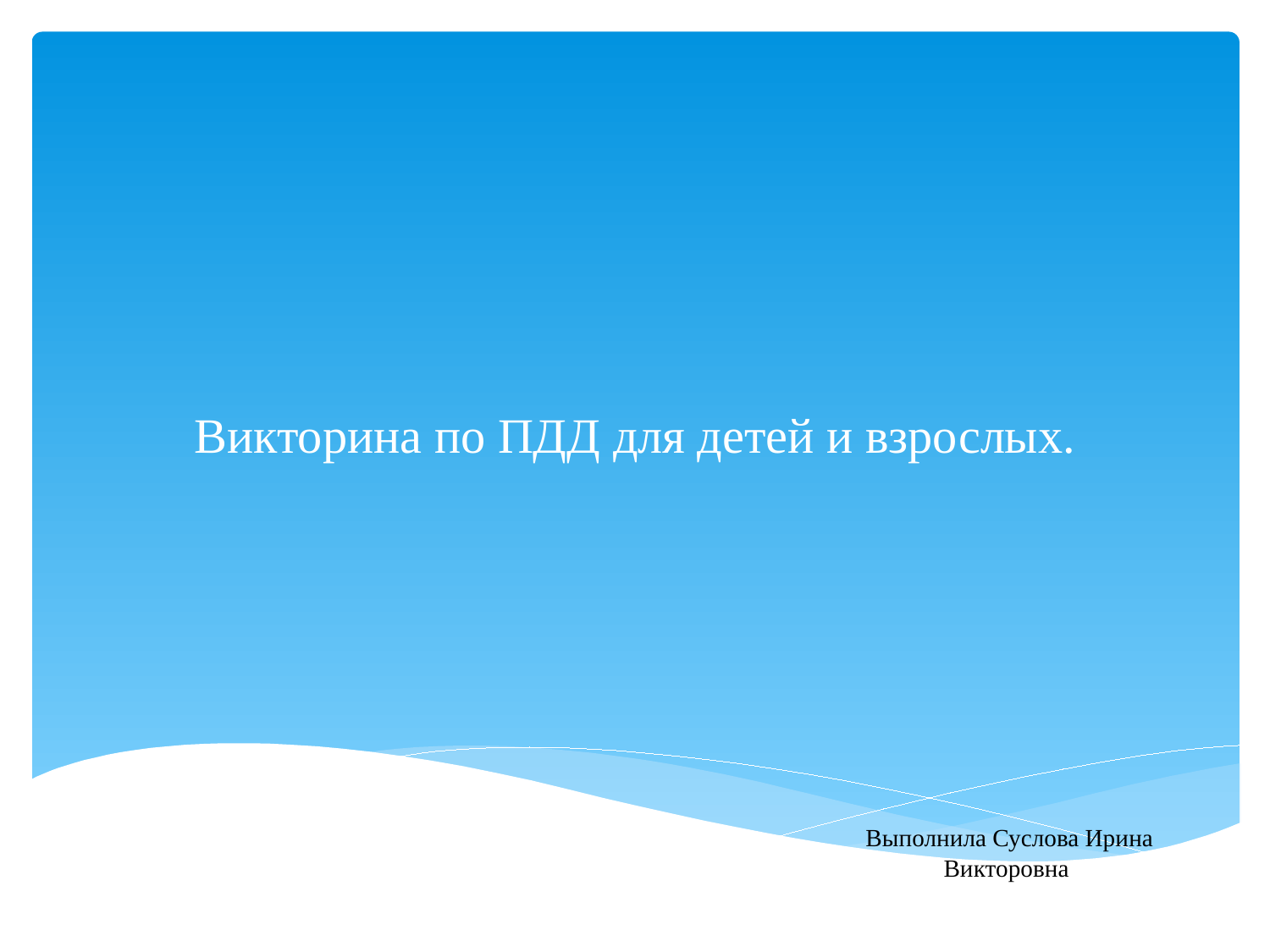

# Викторина по ПДД для детей и взрослых.
Выполнила Суслова Ирина Викторовна